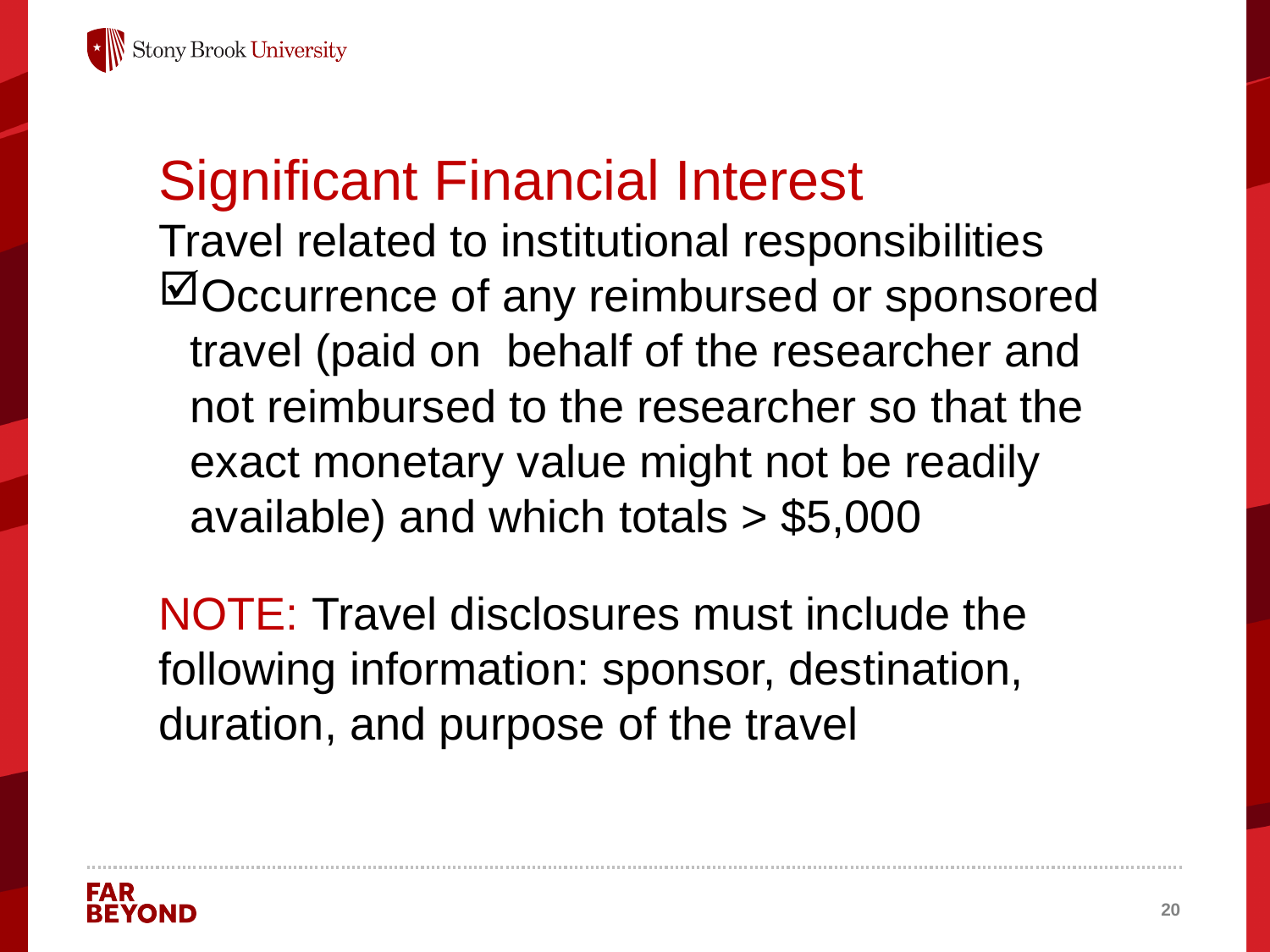

Significant Financial Interest
Travel related to institutional responsibilities
Occurrence of any reimbursed or sponsored travel (paid on  behalf of the researcher and not reimbursed to the researcher so that the exact monetary value might not be readily available) and which totals > $5,000

NOTE: Travel disclosures must include the following information: sponsor, destination, duration, and purpose of the travel

20